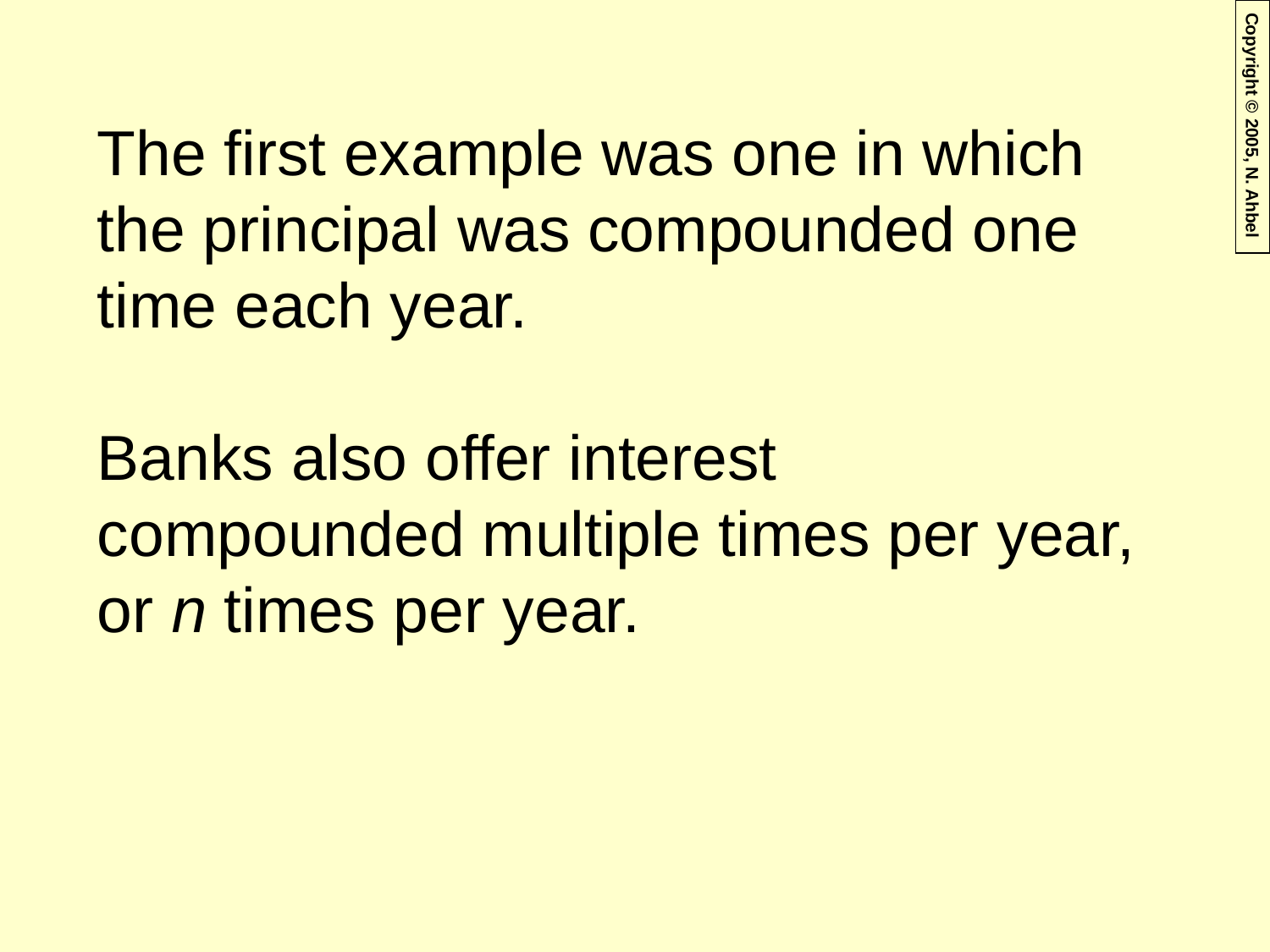

The first example was one in which the principal was compounded one time each year.
Banks also offer interest compounded multiple times per year, or n times per year.